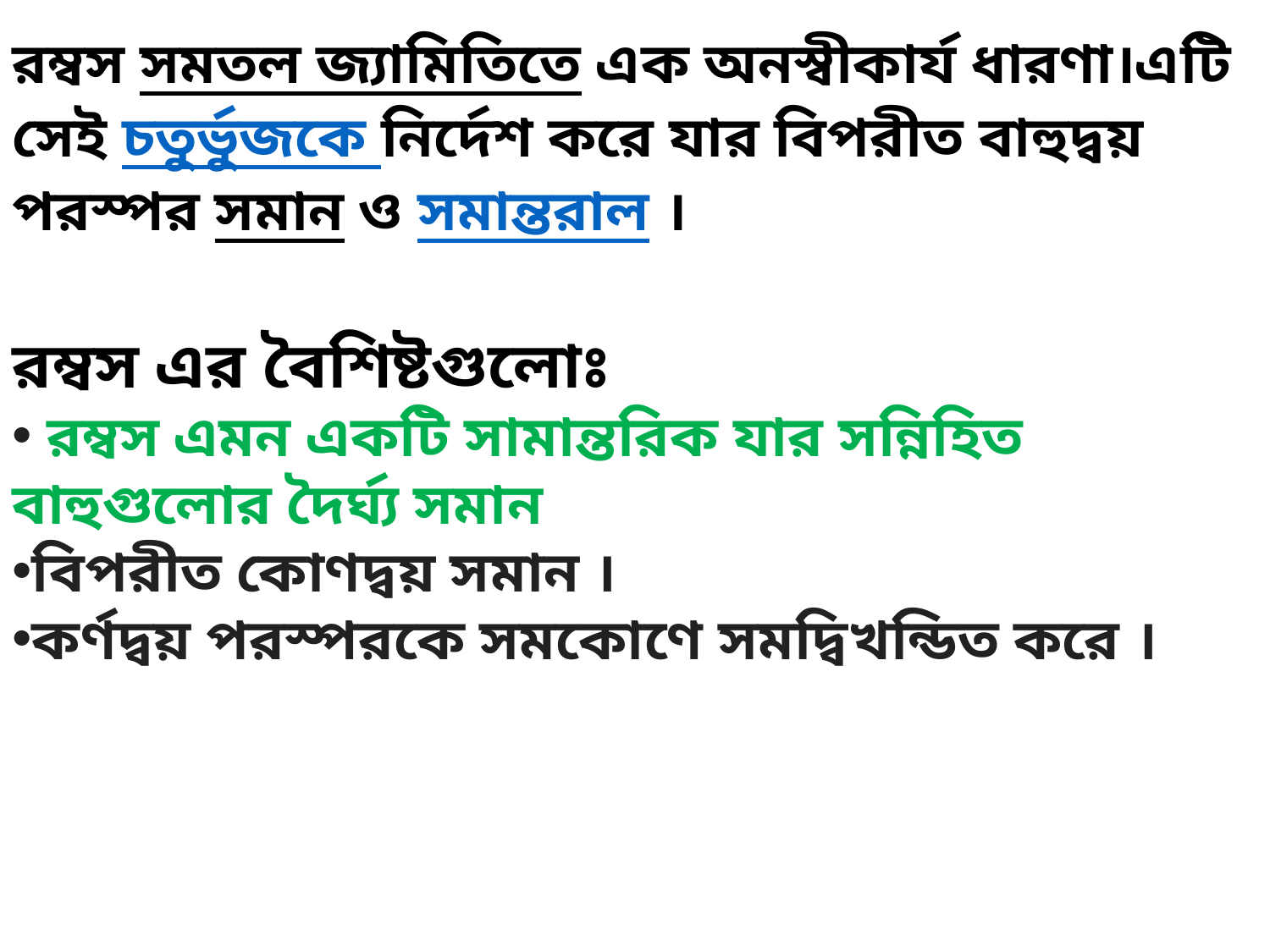

রম্বস সমতল জ্যামিতিতে এক অনস্বীকার্য ধারণা।এটি সেই চতুর্ভুজকে নির্দেশ করে যার বিপরীত বাহুদ্বয় পরস্পর সমান ও সমান্তরাল ।

রম্বস এর বৈশিষ্টগুলোঃ
 রম্বস এমন একটি সামান্তরিক যার সন্নিহিত বাহুগুলোর দৈর্ঘ্য সমান
বিপরীত কোণদ্বয় সমান ।
কর্ণদ্বয় পরস্পরকে সমকোণে সমদ্বিখন্ডিত করে ।